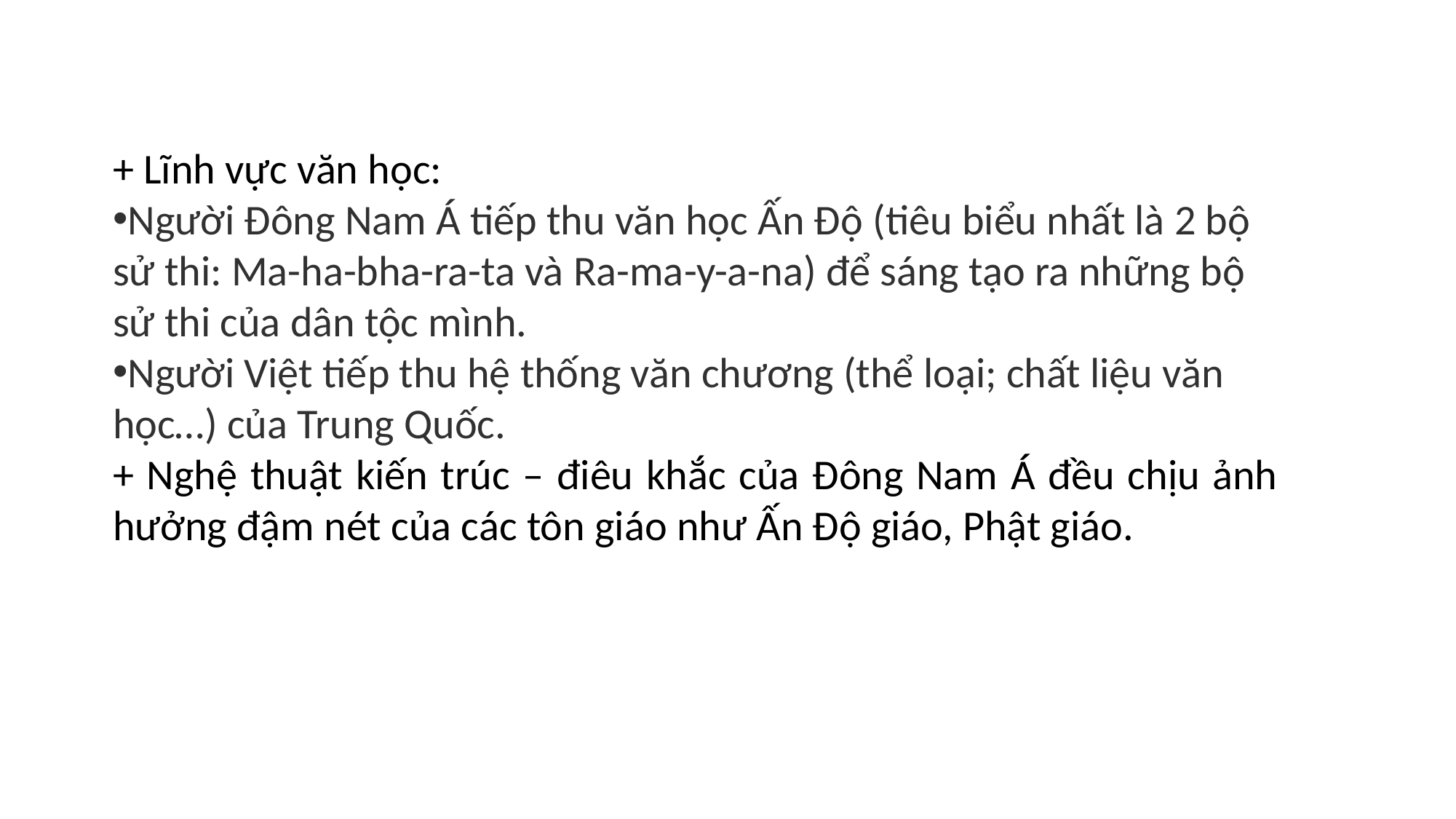

+ Lĩnh vực văn học:
Người Đông Nam Á tiếp thu văn học Ấn Độ (tiêu biểu nhất là 2 bộ sử thi: Ma-ha-bha-ra-ta và Ra-ma-y-a-na) để sáng tạo ra những bộ sử thi của dân tộc mình.
Người Việt tiếp thu hệ thống văn chương (thể loại; chất liệu văn học…) của Trung Quốc.
+ Nghệ thuật kiến trúc – điêu khắc của Đông Nam Á đều chịu ảnh hưởng đậm nét của các tôn giáo như Ấn Độ giáo, Phật giáo.